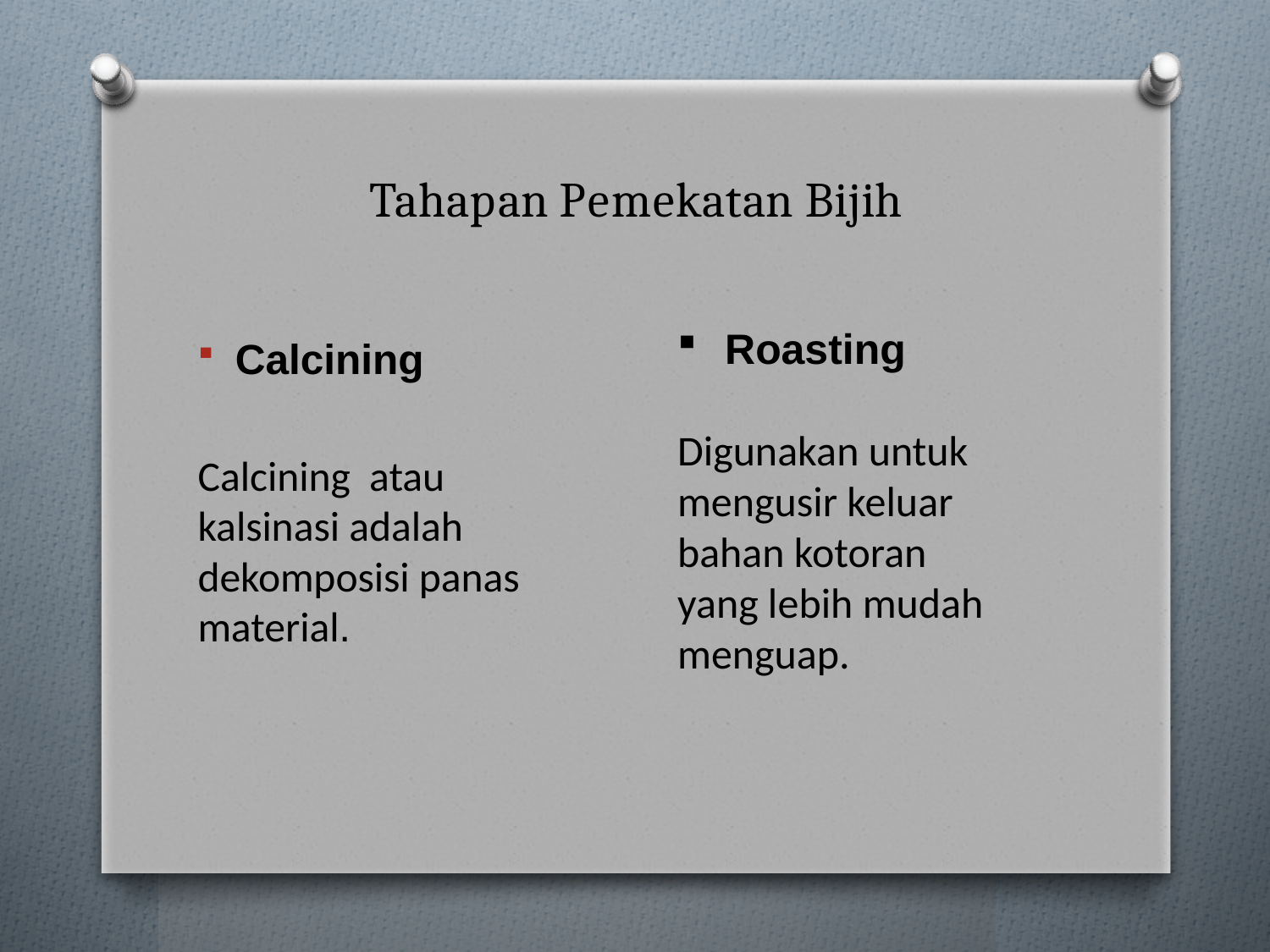

# Tahapan Pemekatan Bijih
Roasting

Digunakan untuk
mengusir keluar
bahan kotoran
yang lebih mudah menguap.
Calcining

Calcining  atau kalsinasi adalah dekomposisi panas material.